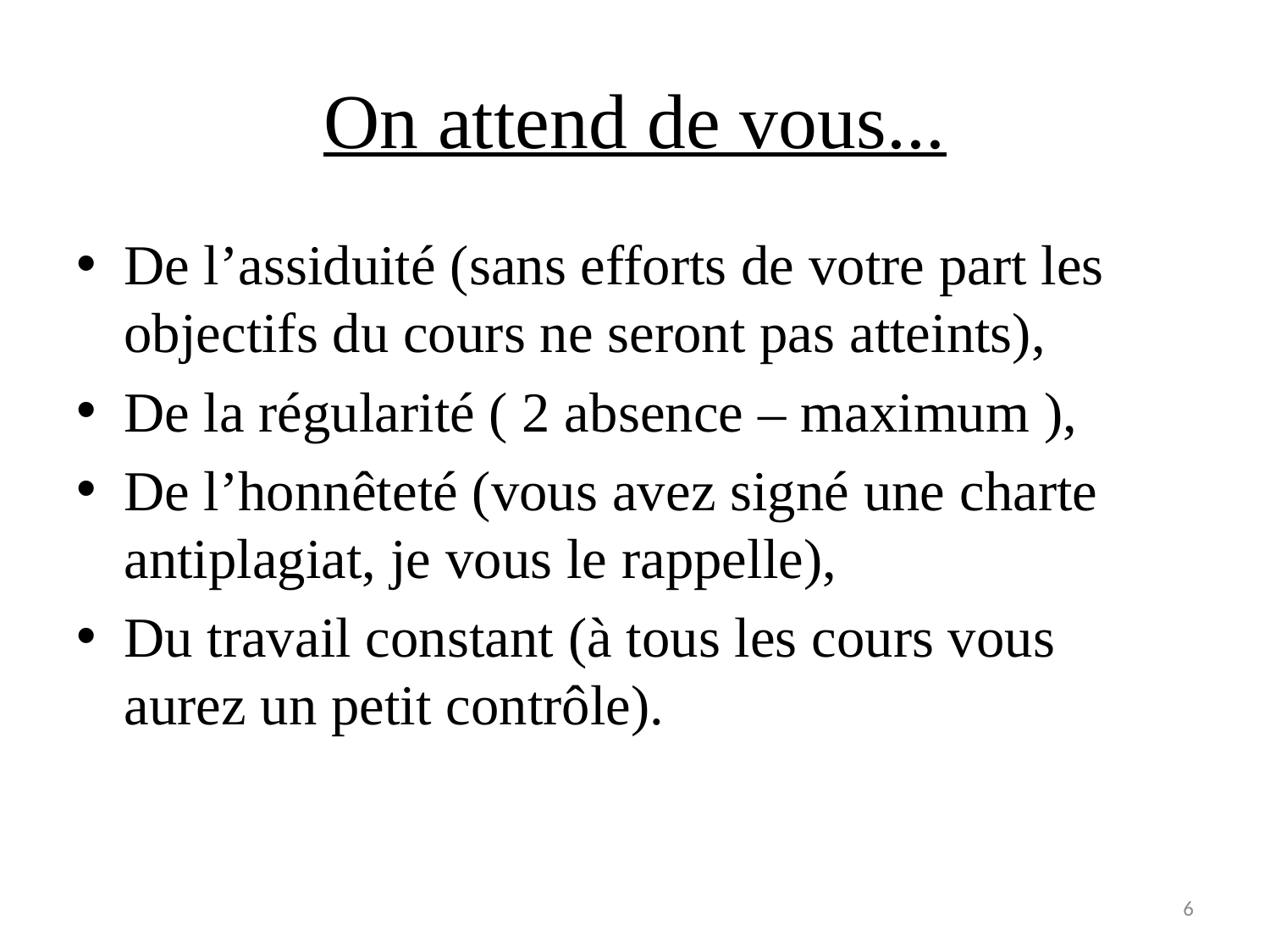

# On attend de vous...
De l’assiduité (sans efforts de votre part les objectifs du cours ne seront pas atteints),
De la régularité ( 2 absence – maximum ),
De l’honnêteté (vous avez signé une charte antiplagiat, je vous le rappelle),
Du travail constant (à tous les cours vous aurez un petit contrôle).

6